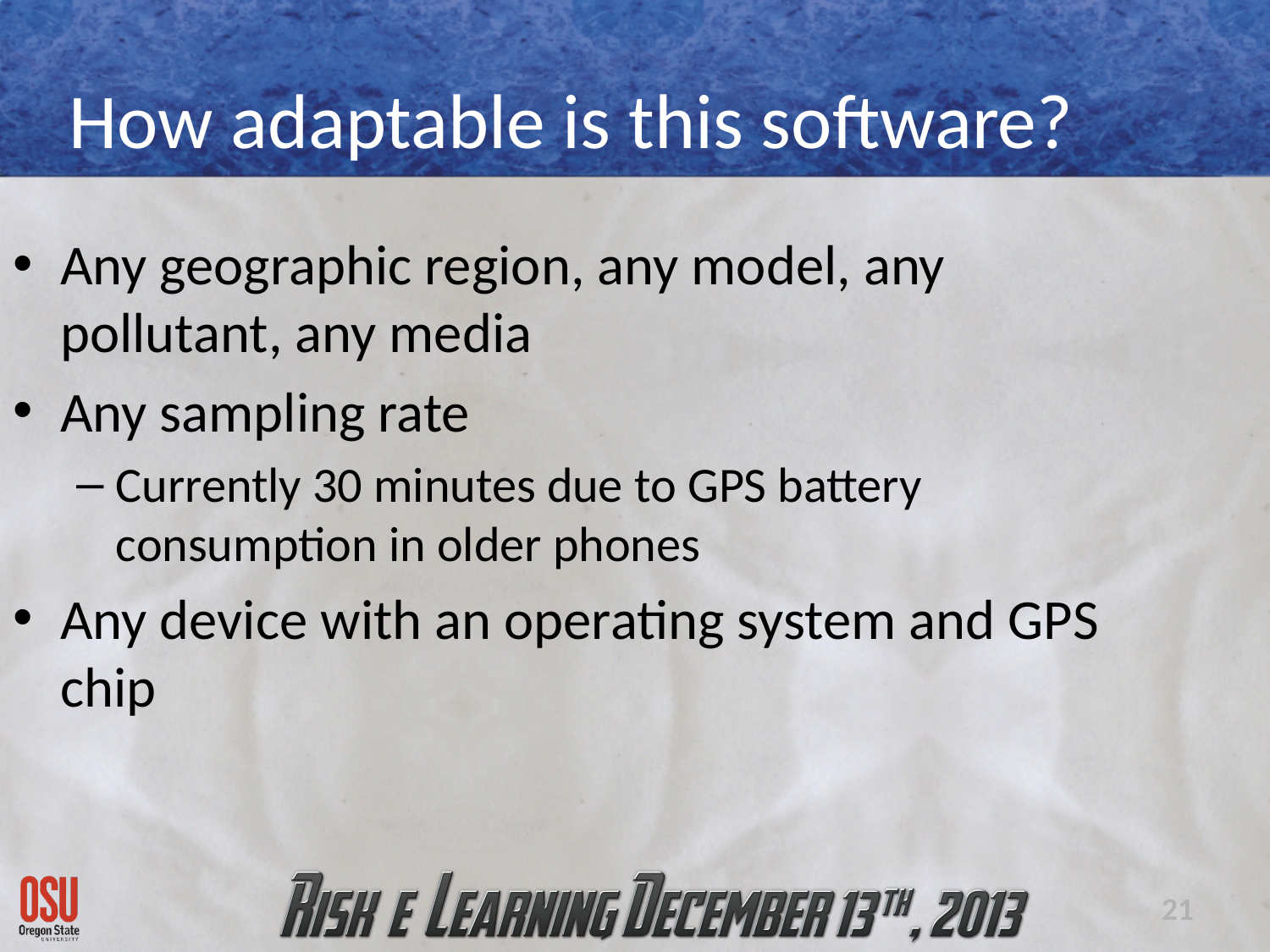

How adaptable is this software?
Any geographic region, any model, any pollutant, any media
Any sampling rate
Currently 30 minutes due to GPS battery consumption in older phones
Any device with an operating system and GPS chip
21